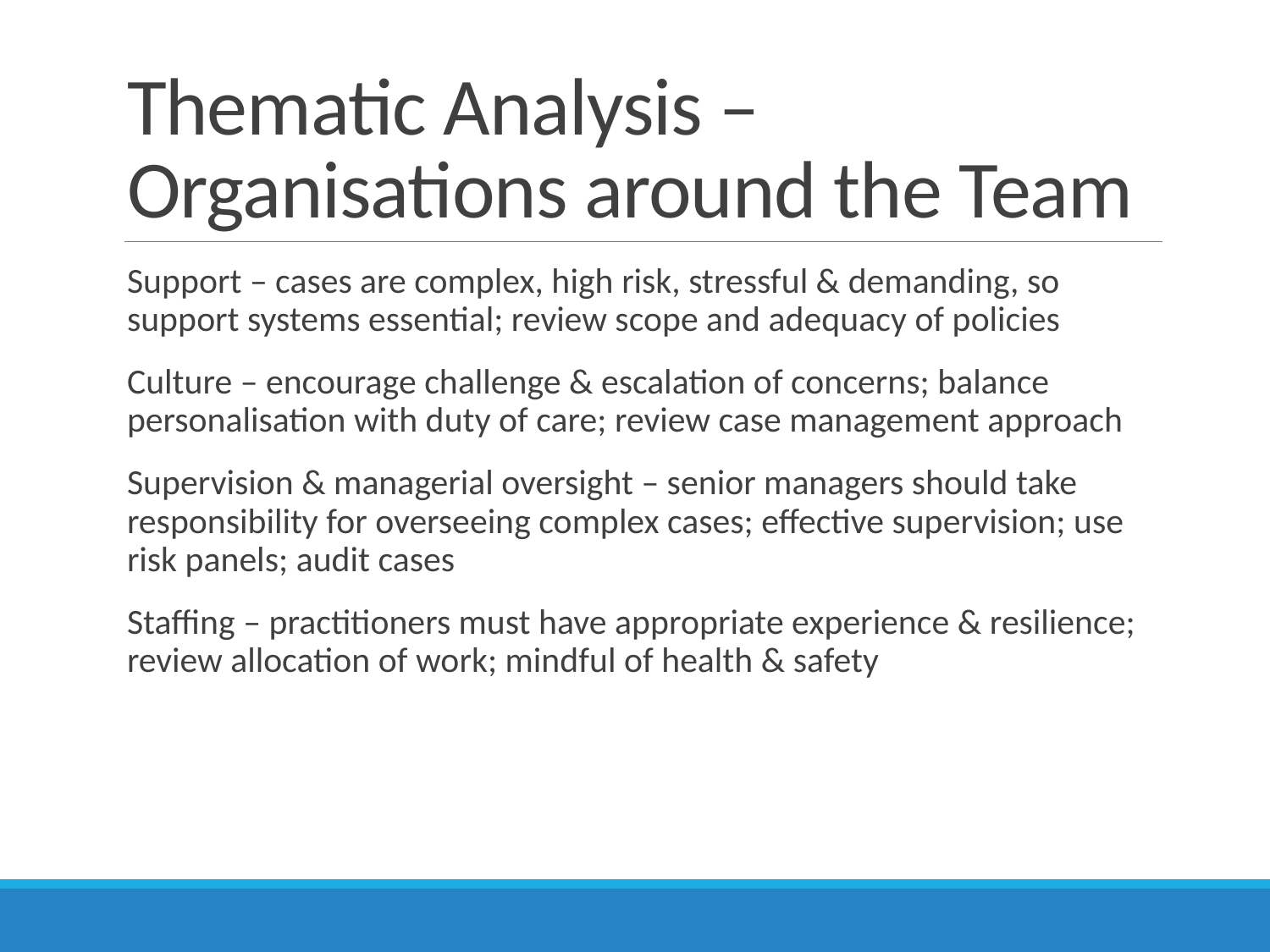

# Thematic Analysis – Organisations around the Team
Support – cases are complex, high risk, stressful & demanding, so support systems essential; review scope and adequacy of policies
Culture – encourage challenge & escalation of concerns; balance personalisation with duty of care; review case management approach
Supervision & managerial oversight – senior managers should take responsibility for overseeing complex cases; effective supervision; use risk panels; audit cases
Staffing – practitioners must have appropriate experience & resilience; review allocation of work; mindful of health & safety